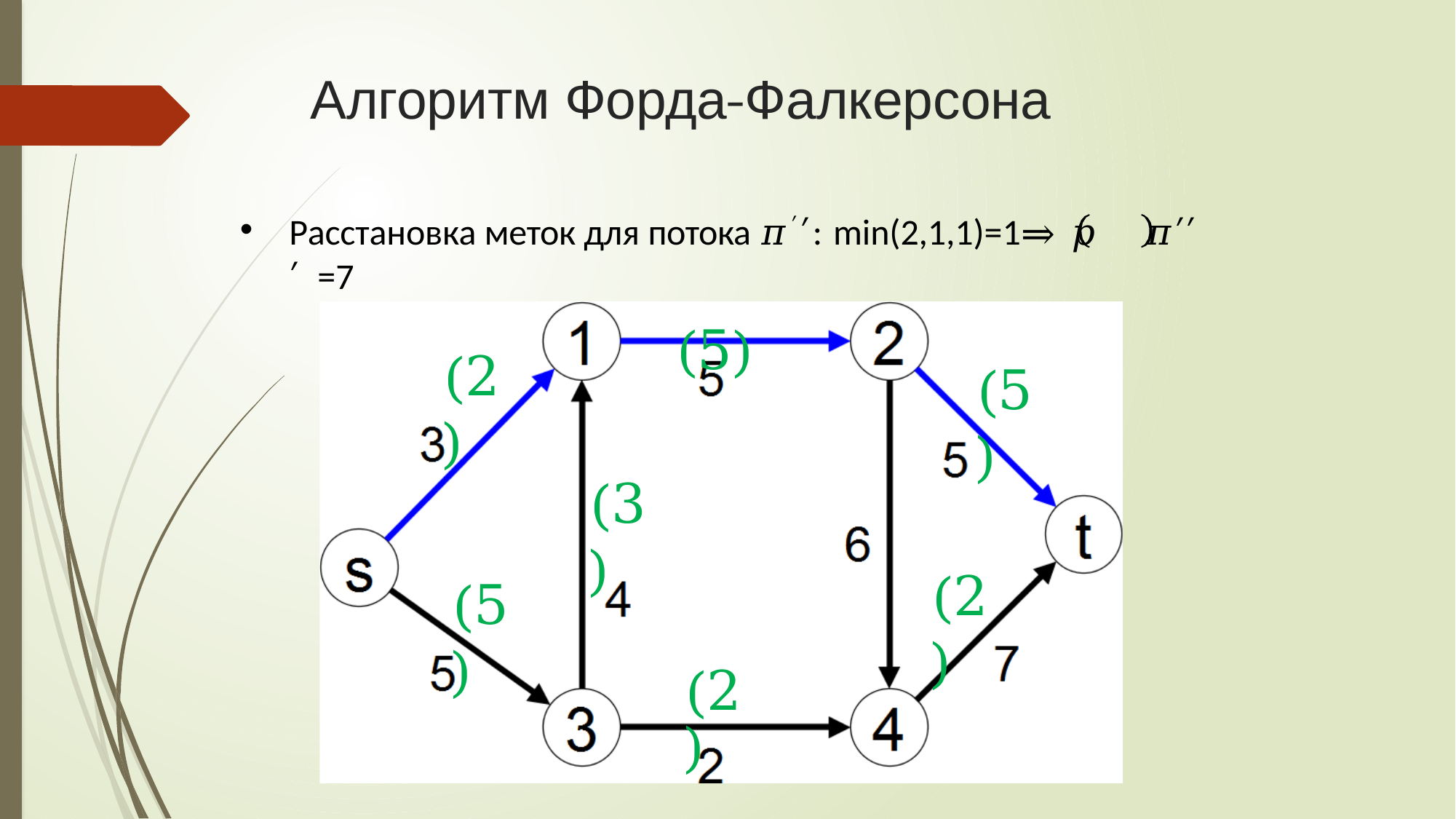

# Алгоритм Форда-Фалкерсона
Расстановка меток для потока 𝜋′′: min(2,1,1)=1⇒ 𝑝	𝜋′′′ =7
(5)

(2)
(5)
(3)
(2)
(5)
(2)